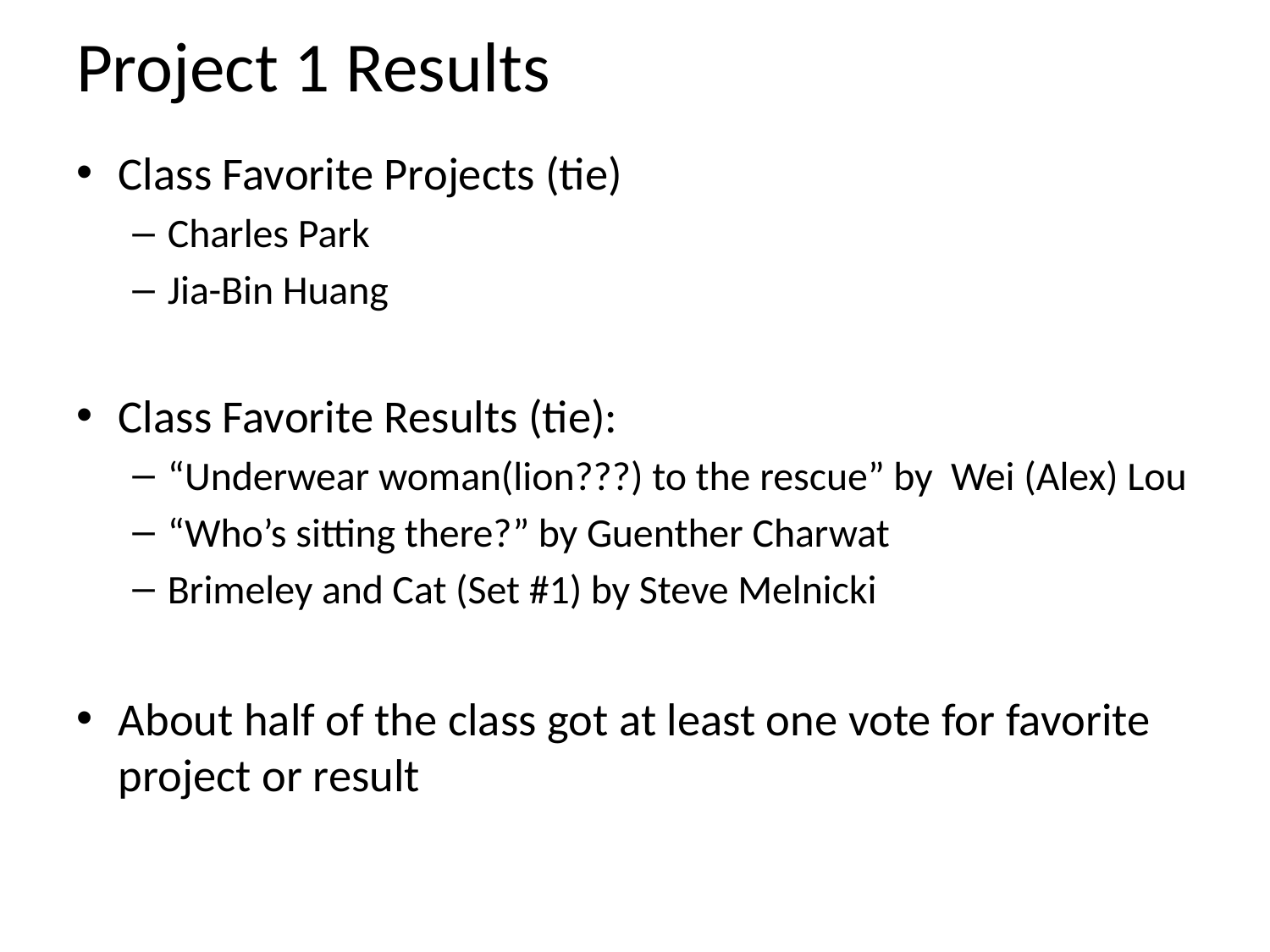

# Project 1 Results
Class Favorite Projects (tie)
Charles Park
Jia-Bin Huang

Class Favorite Results (tie):
“Underwear woman(lion???) to the rescue” by  Wei (Alex) Lou
“Who’s sitting there?” by Guenther Charwat
Brimeley and Cat (Set #1) by Steve Melnicki

About half of the class got at least one vote for favorite project or result